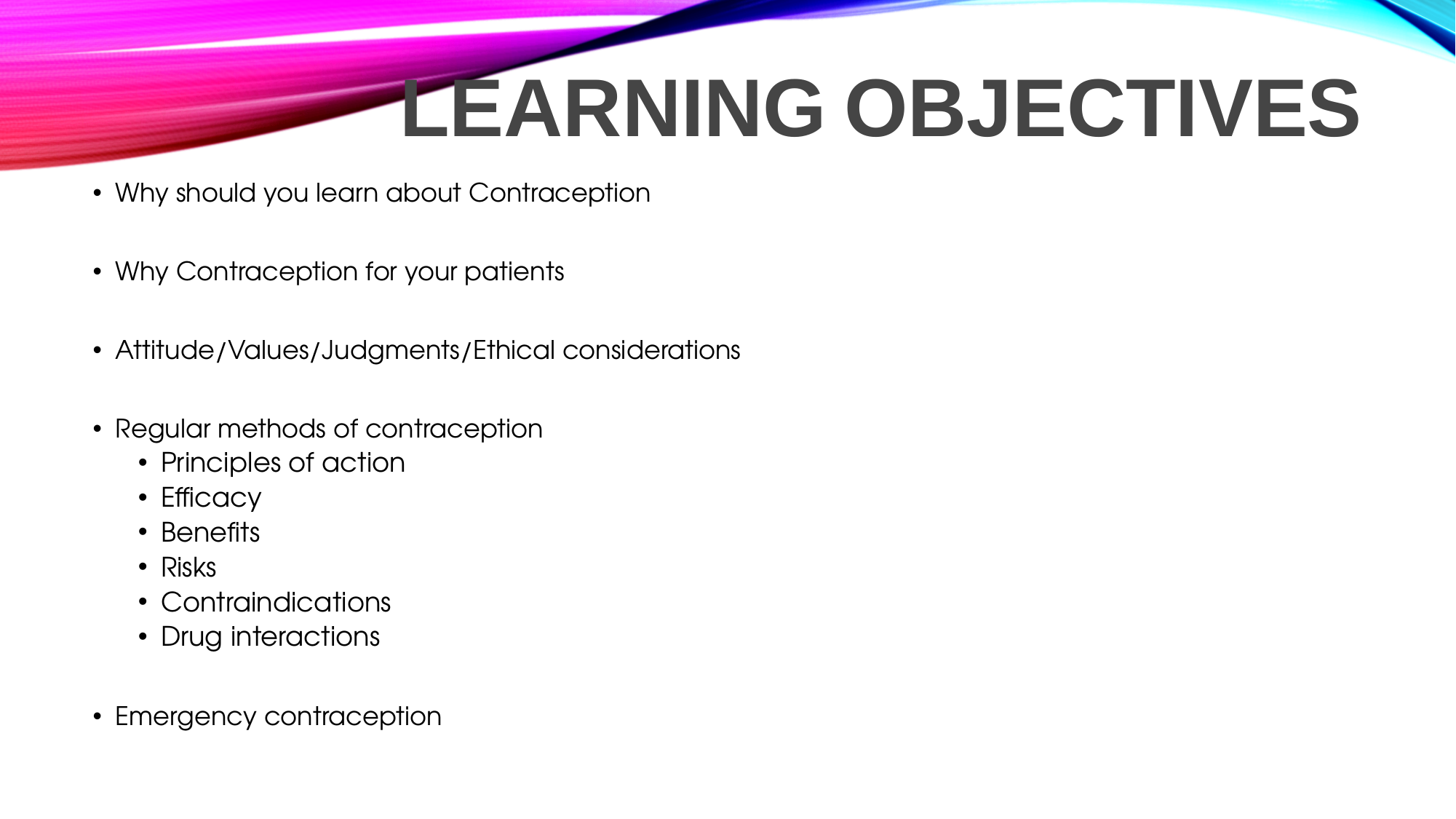

# Learning Objectives
Why should you learn about Contraception

Why Contraception for your patients

Attitude/Values/Judgments/Ethical considerations

Regular methods of contraception
Principles of action
Efficacy
Benefits
Risks
Contraindications
Drug interactions

Emergency contraception